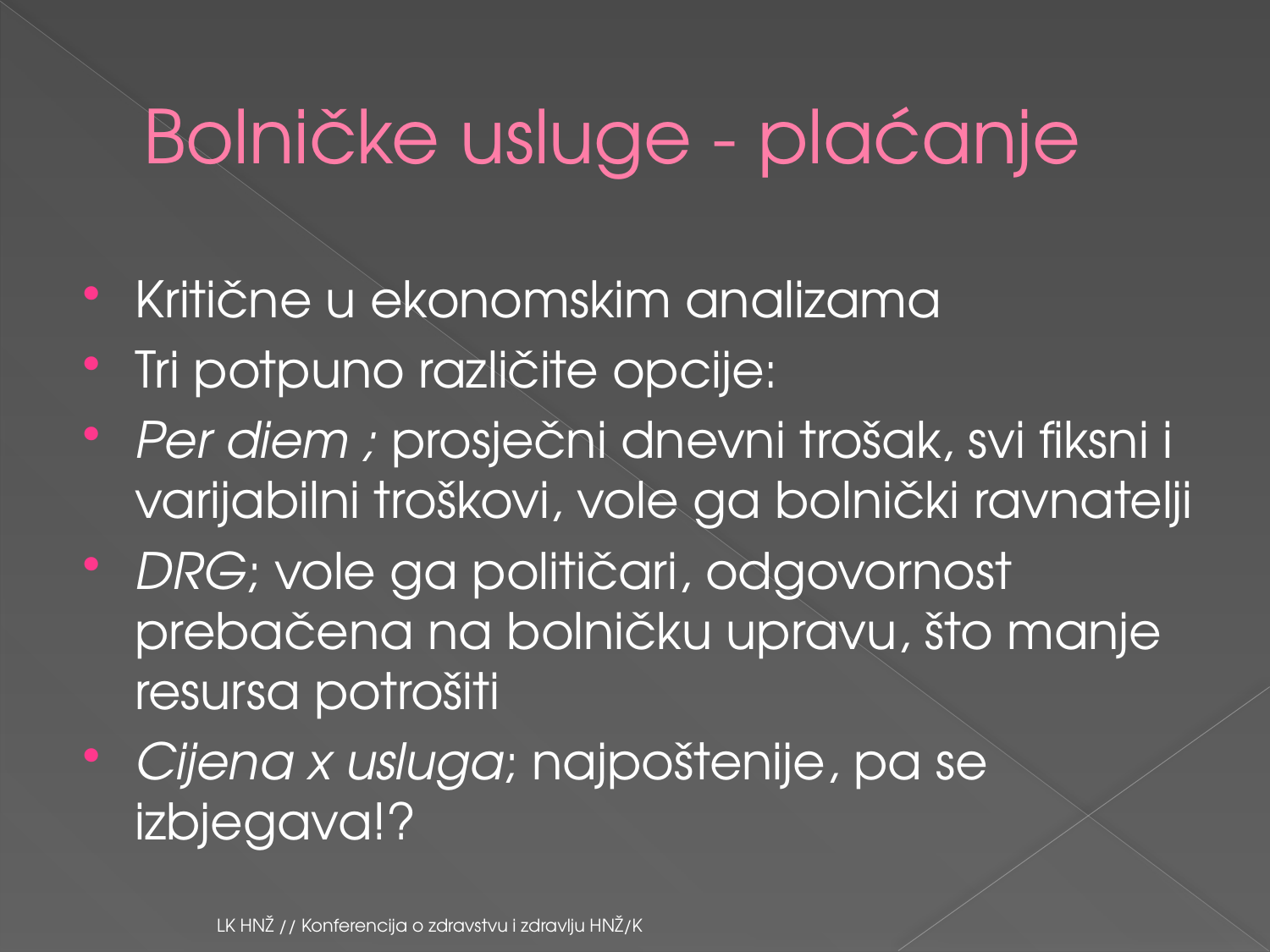

# Bolničke usluge - plaćanje
Kritične u ekonomskim analizama
Tri potpuno različite opcije:
Per diem ; prosječni dnevni trošak, svi fiksni i varijabilni troškovi, vole ga bolnički ravnatelji
DRG; vole ga političari, odgovornost prebačena na bolničku upravu, što manje resursa potrošiti
Cijena x usluga; najpoštenije, pa se izbjegava!?
LK HNŽ // Konferencija o zdravstvu i zdravlju HNŽ/K